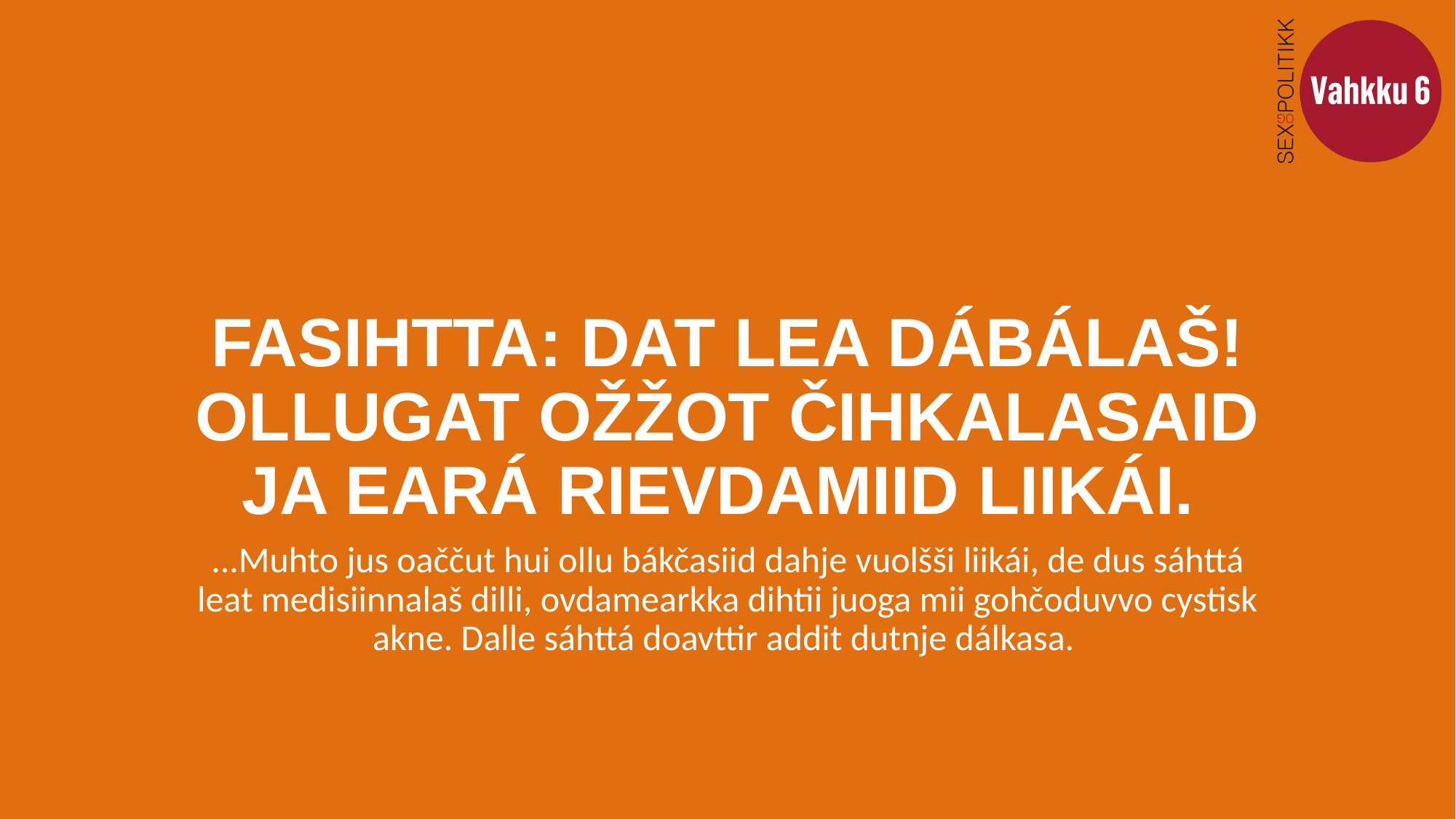

# FASIHTTA: DAT LEA DÁBÁLAŠ! OLLUGAT OŽŽOT ČIHKALASAID JA EARÁ RIEVDAMIID LIIKÁI.
...Muhto jus oaččut hui ollu bákčasiid dahje vuolšši liikái, de dus sáhttá leat medisiinnalaš dilli, ovdamearkka dihtii juoga mii gohčoduvvo cystisk akne. Dalle sáhttá doavttir addit dutnje dálkasa.